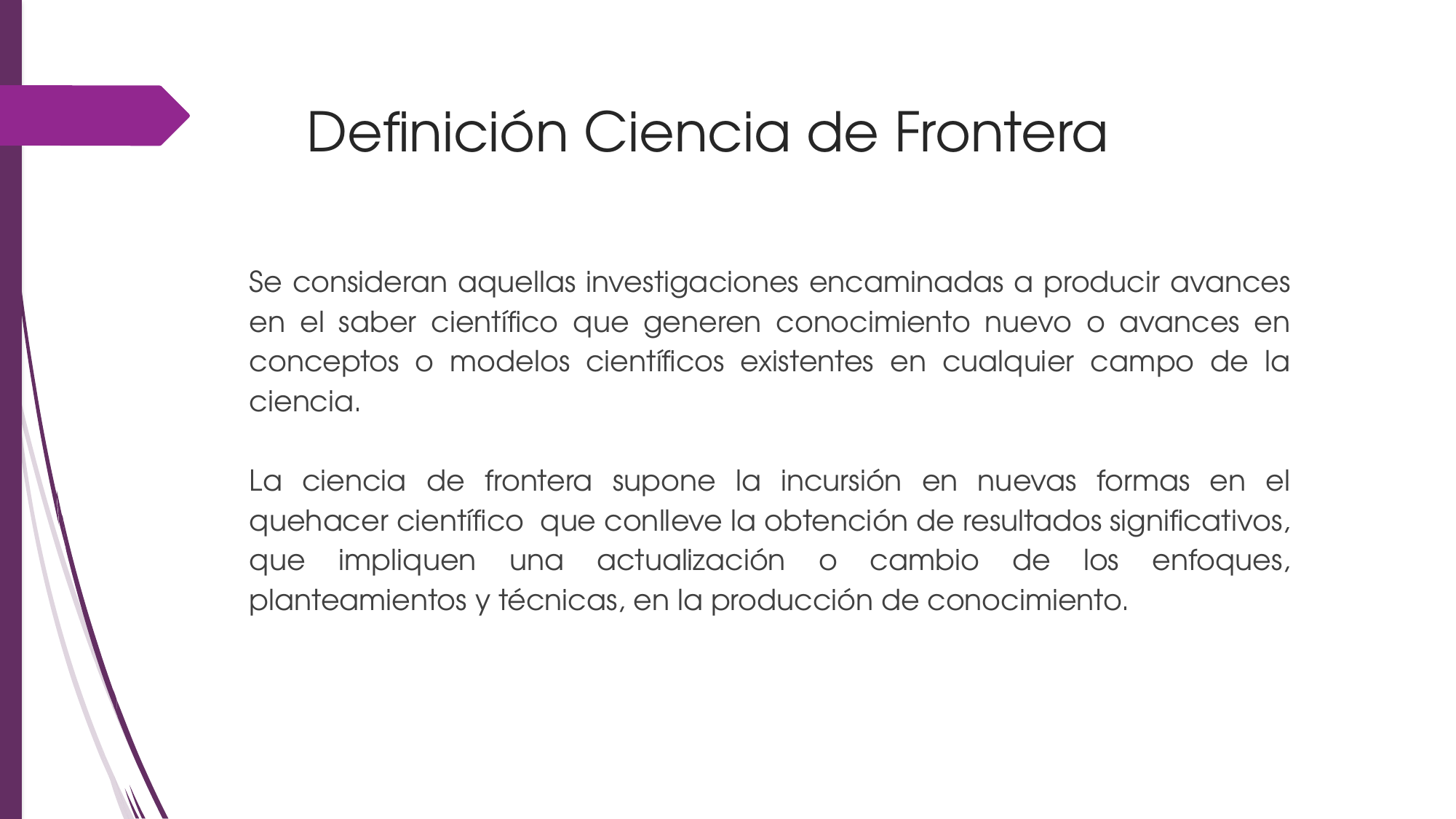

# Definición Ciencia de Frontera
Se consideran aquellas investigaciones encaminadas a producir avances en el saber científico que generen conocimiento nuevo o avances en conceptos o modelos científicos existentes en cualquier campo de la ciencia.

La ciencia de frontera supone la incursión en nuevas formas en el quehacer científico  que conlleve la obtención de resultados significativos, que impliquen una actualización o cambio de los enfoques, planteamientos y técnicas, en la producción de conocimiento.